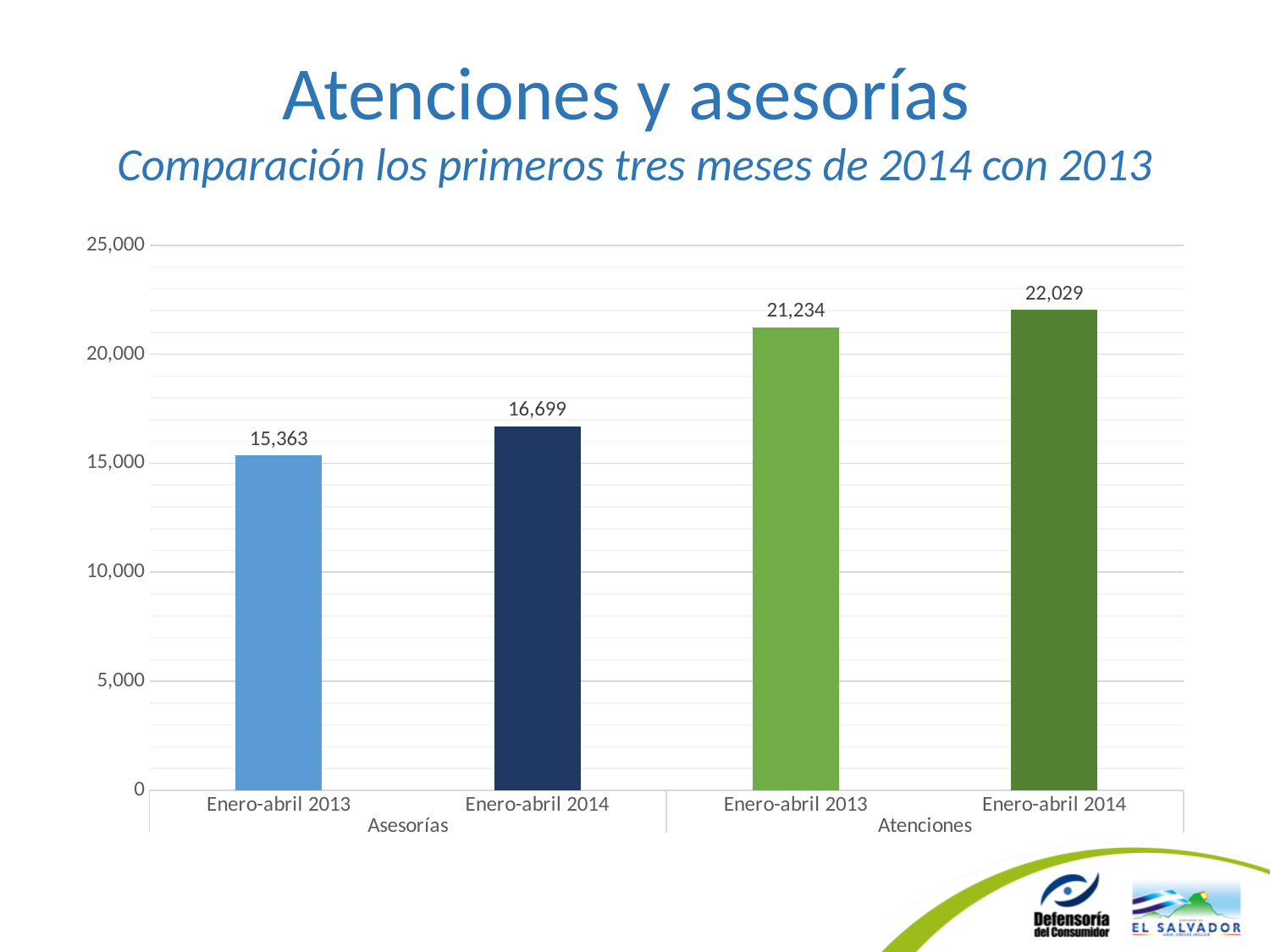

# Atenciones y asesorías Comparación los primeros tres meses de 2014 con 2013

### Chart

| Category | Enero |
|---|---|
| Enero-abril 2013 | 15363.0 |
| Enero-abril 2014 | 16699.0 |
| Enero-abril 2013 | 21234.0 |
| Enero-abril 2014 | 22029.0 |